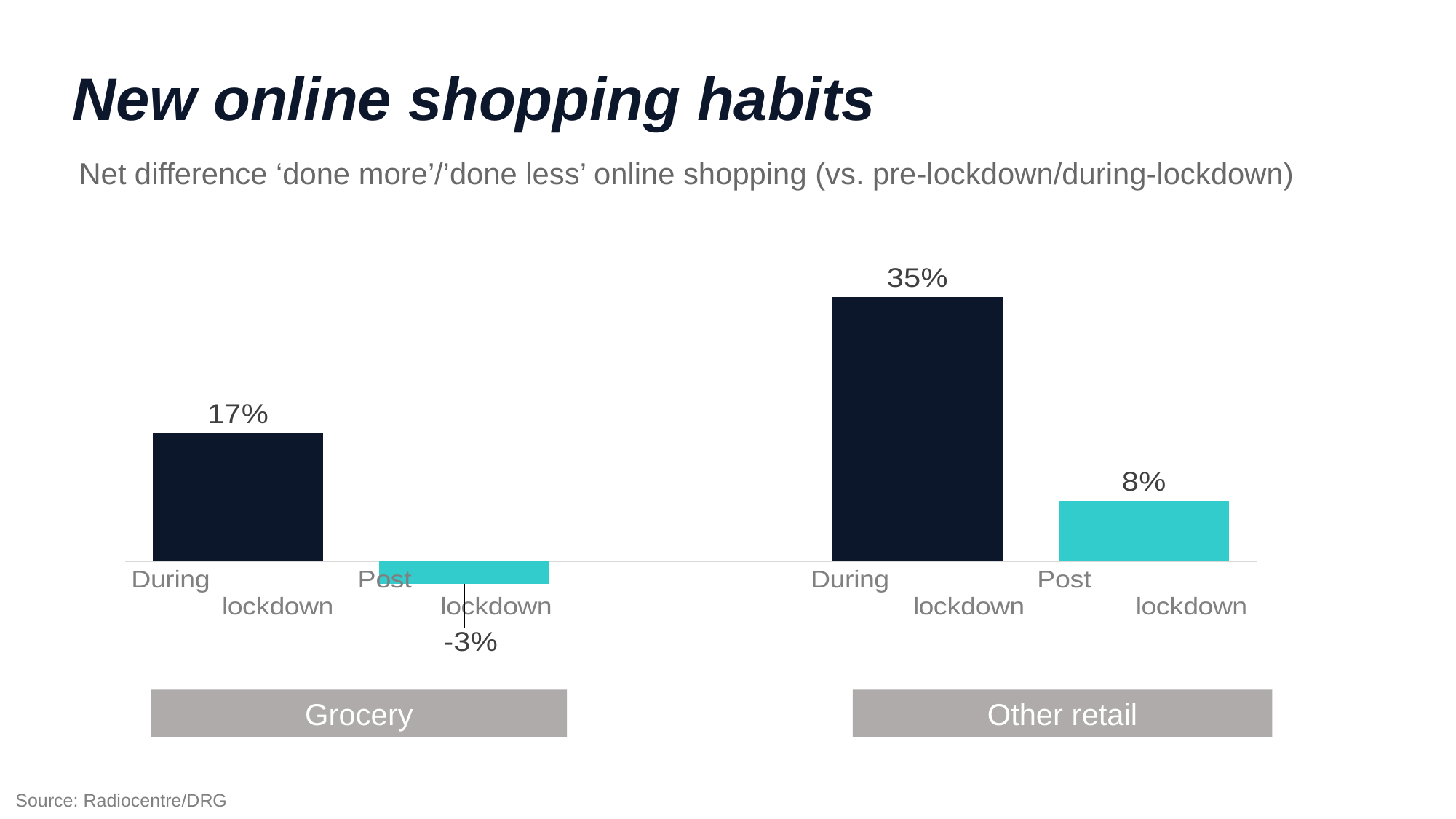

New online shopping habits
Net difference ‘done more’/’done less’ online shopping (vs. pre-lockdown/during-lockdown)

### Chart

| Category | Series 1 |
|---|---|
| During                            lockdown | 0.17 |
| Post                             lockdown | -0.03 |
|  | None |
| During                               lockdown | 0.35 |
| Post                                 lockdown | 0.08 |
Grocery
Other retail
Source: Radiocentre/DRG